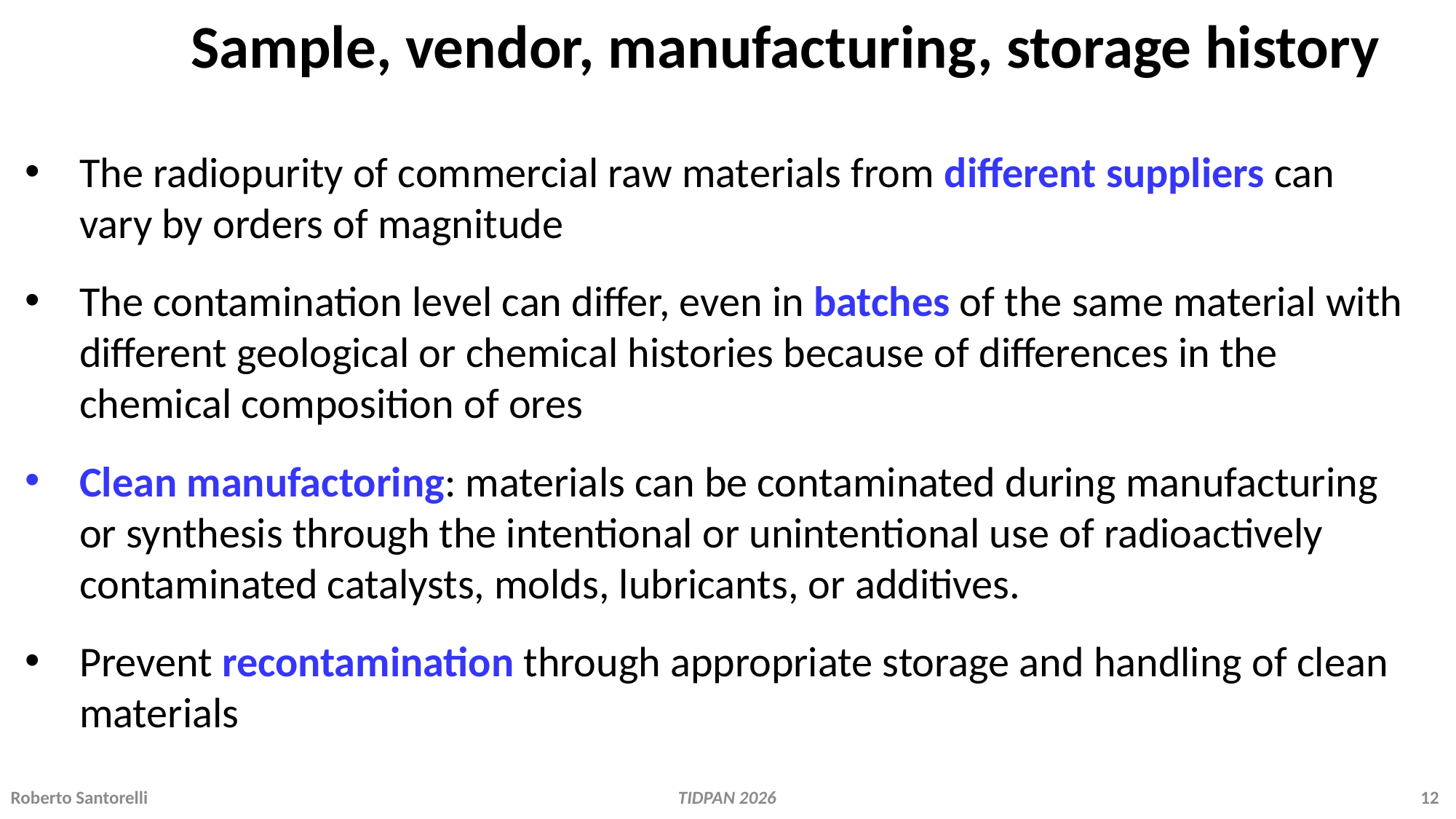

Sample, vendor, manufacturing, storage history
The radiopurity of commercial raw materials from different suppliers can vary by orders of magnitude
The contamination level can differ, even in batches of the same material with different geological or chemical histories because of differences in the chemical composition of ores
Clean manufactoring: materials can be contaminated during manufacturing or synthesis through the intentional or unintentional use of radioactively contaminated catalysts, molds, lubricants, or additives.
Prevent recontamination through appropriate storage and handling of clean materials
Roberto Santorelli  			           		   TIDPAN 2026 				               	                        12